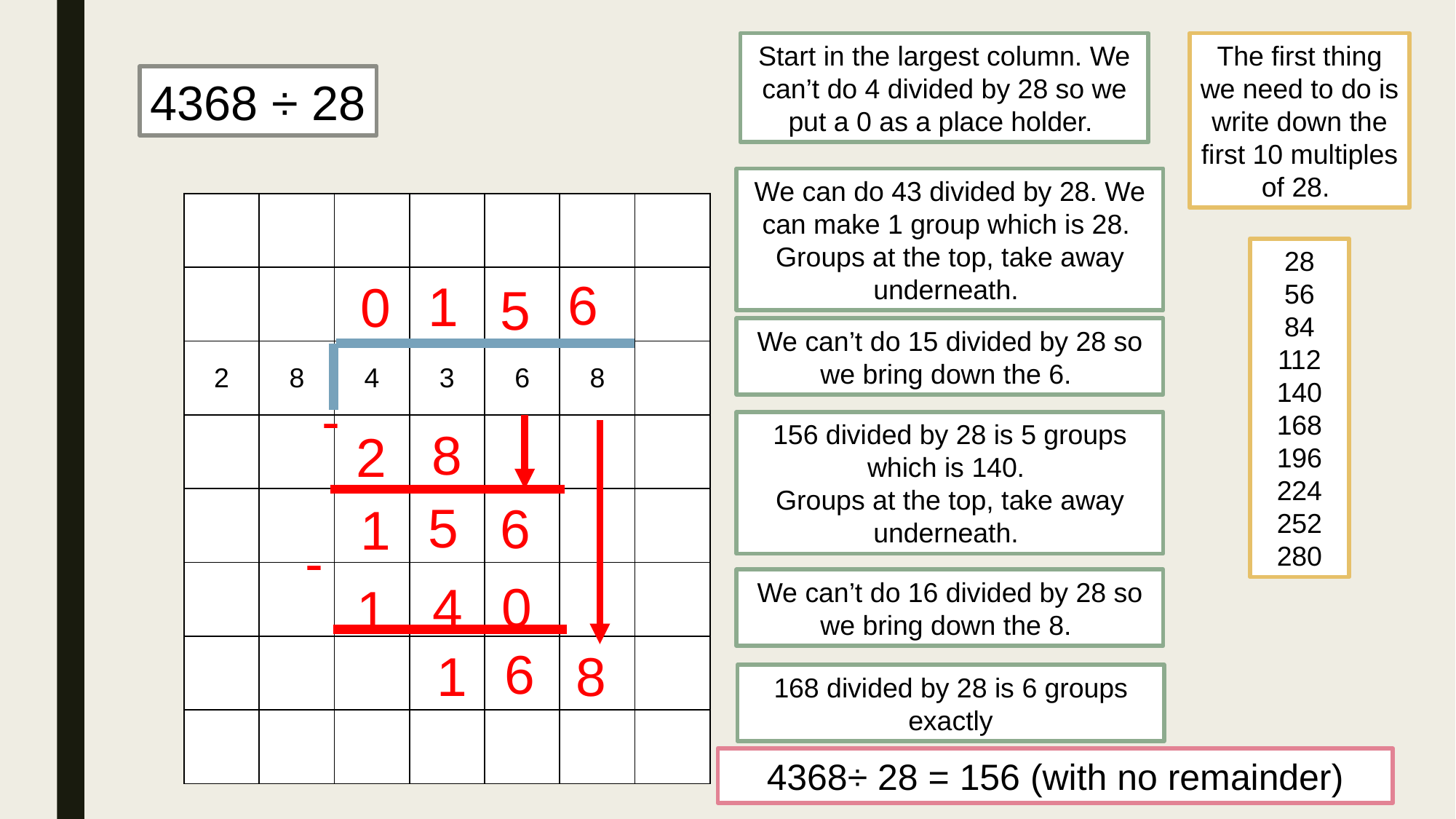

Start in the largest column. We can’t do 4 divided by 28 so we put a 0 as a place holder.
The first thing we need to do is write down the first 10 multiples of 28.
4368 ÷ 28
We can do 43 divided by 28. We can make 1 group which is 28.
Groups at the top, take away underneath.
|  |  |  |  |  |  |  |
| --- | --- | --- | --- | --- | --- | --- |
|  |  |  |  |  |  |  |
| 2 | 8 | 4 | 3 | 6 | 8 |  |
|  |  |  |  |  |  |  |
|  |  |  |  |  |  |  |
|  |  |  |  |  |  |  |
|  |  |  |  |  |  |  |
|  |  |  |  |  |  |  |
28
56
84
112
140
168
196
224
252
280
6
1
0
5
We can’t do 15 divided by 28 so we bring down the 6.
-
156 divided by 28 is 5 groups which is 140.
Groups at the top, take away underneath.
8
2
5
6
1
-
0
4
We can’t do 16 divided by 28 so we bring down the 8.
1
6
1
8
168 divided by 28 is 6 groups exactly
4368÷ 28 = 156 (with no remainder)